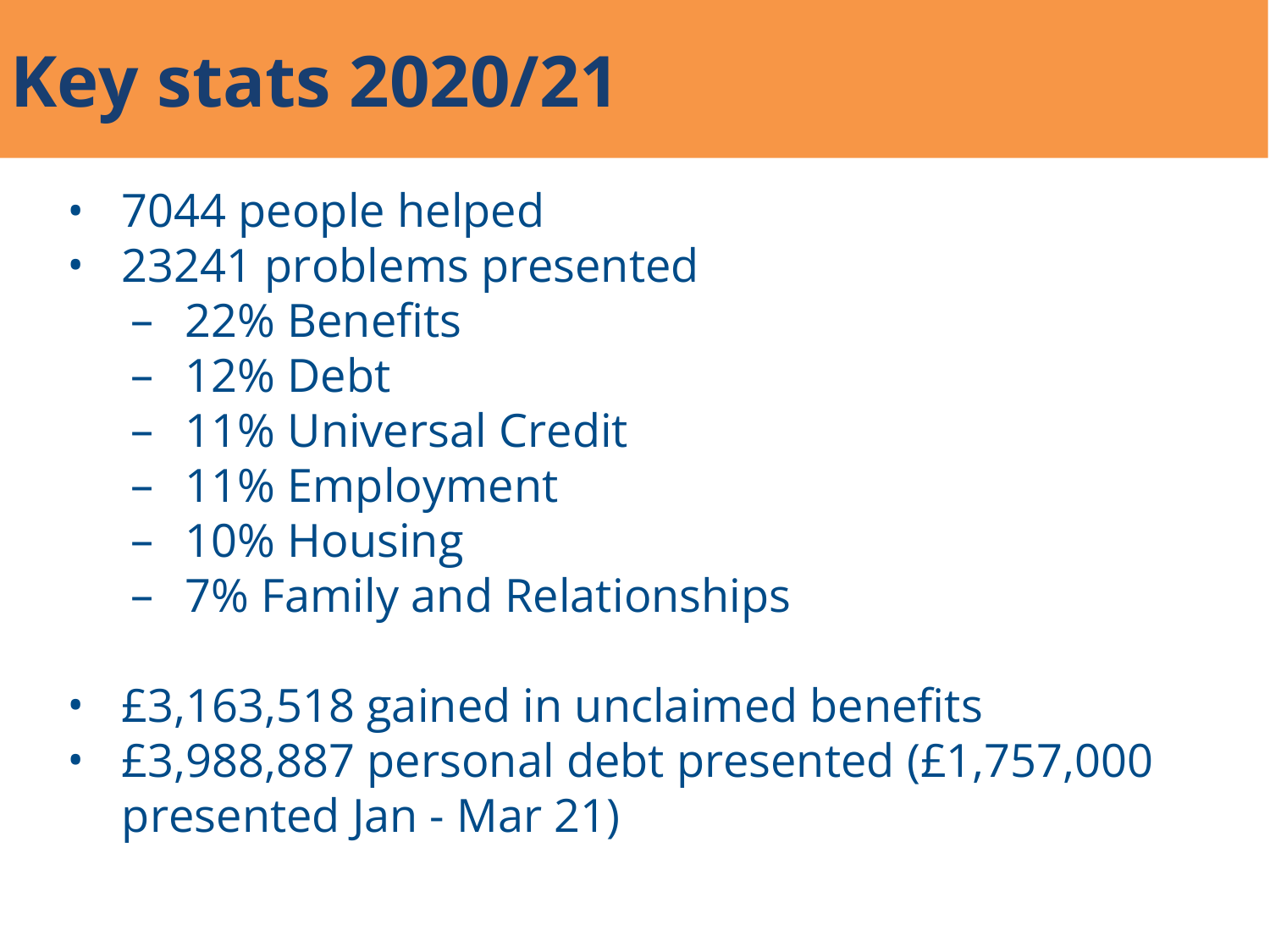

# Key stats 2020/21
7044 people helped
23241 problems presented
22% Benefits
12% Debt
11% Universal Credit
11% Employment
10% Housing
7% Family and Relationships

£3,163,518 gained in unclaimed benefits
£3,988,887 personal debt presented (£1,757,000 presented Jan - Mar 21)